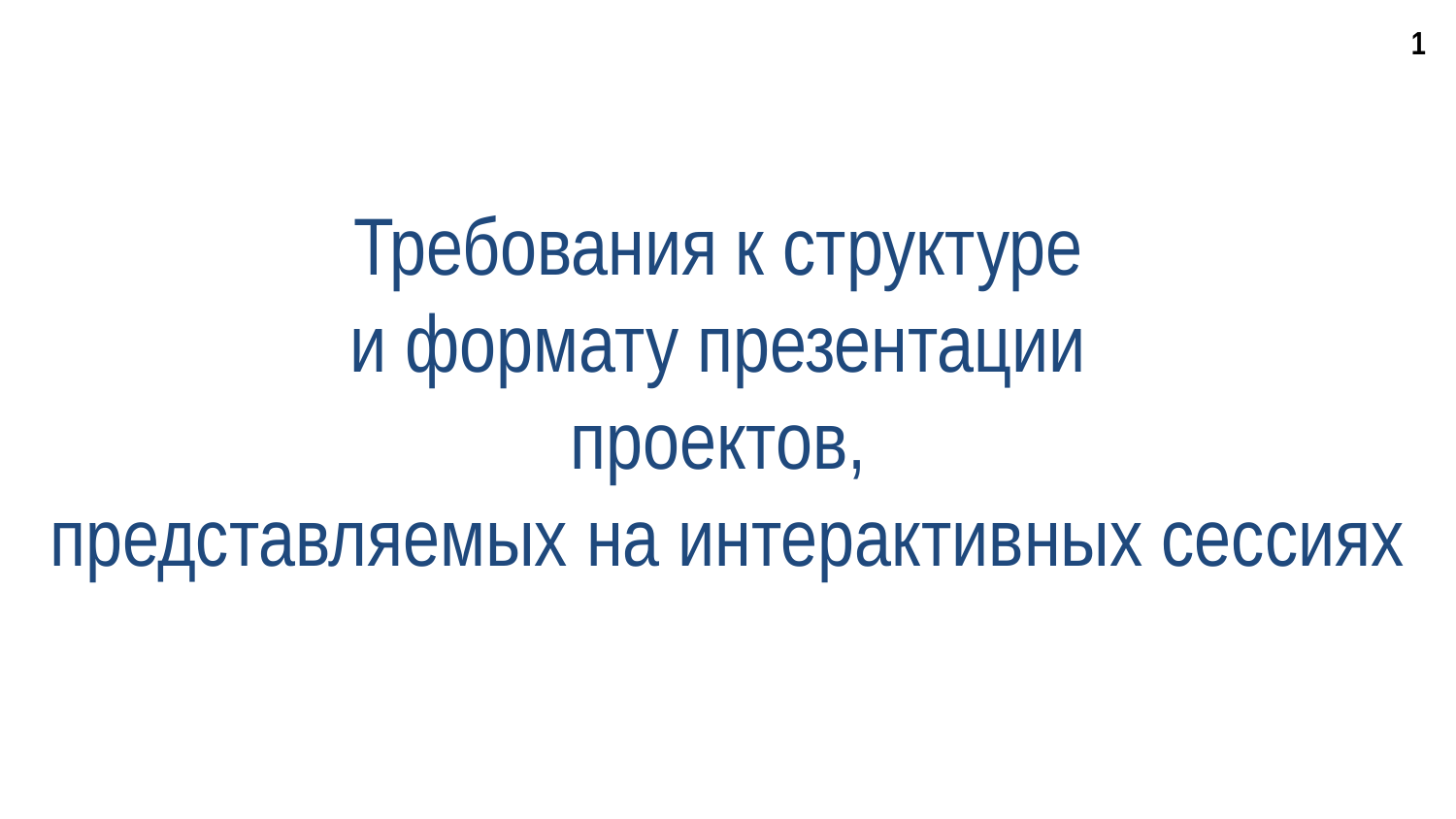

1
# Требования к структуре и формату презентации проектов, представляемых на интерактивных сессиях